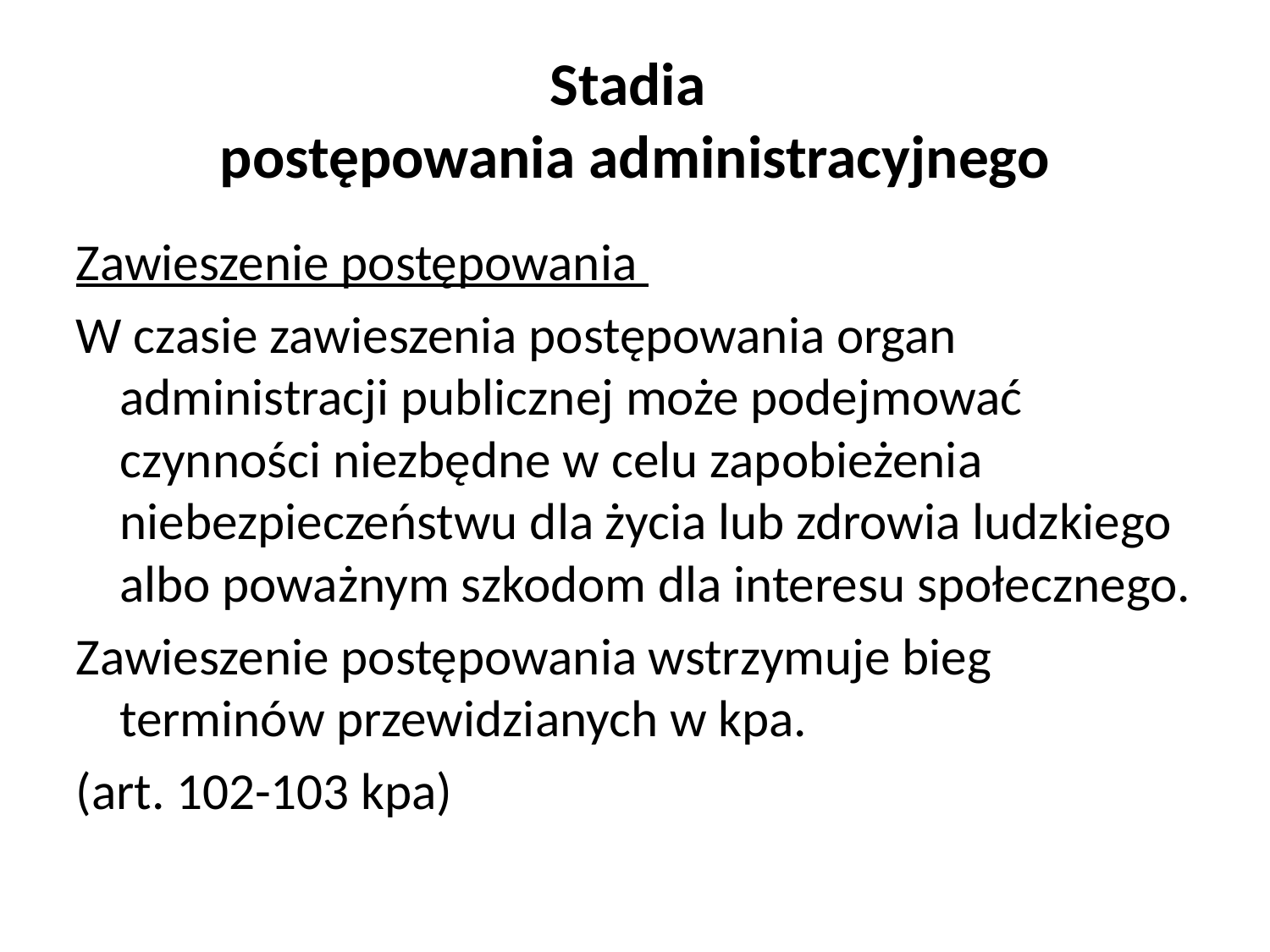

Stadia
postępowania administracyjnego
Zawieszenie postępowania
W czasie zawieszenia postępowania organ administracji publicznej może podejmować czynności niezbędne w celu zapobieżenia niebezpieczeństwu dla życia lub zdrowia ludzkiego albo poważnym szkodom dla interesu społecznego.
Zawieszenie postępowania wstrzymuje bieg terminów przewidzianych w kpa.
(art. 102-103 kpa)